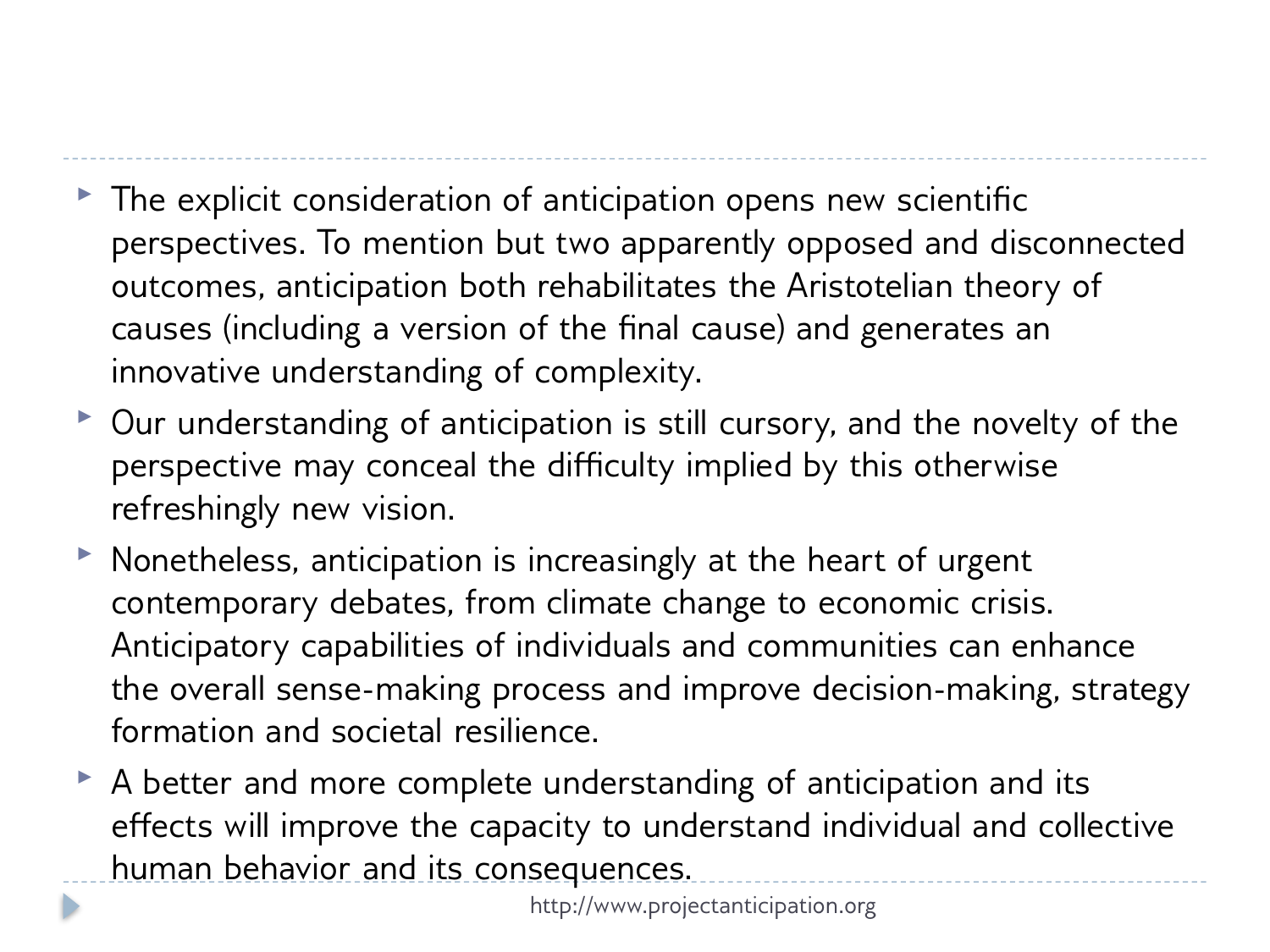

#
The explicit consideration of anticipation opens new scientific perspectives. To mention but two apparently opposed and disconnected outcomes, anticipation both rehabilitates the Aristotelian theory of causes (including a version of the final cause) and generates an innovative understanding of complexity.
Our understanding of anticipation is still cursory, and the novelty of the perspective may conceal the difficulty implied by this otherwise refreshingly new vision.
Nonetheless, anticipation is increasingly at the heart of urgent contemporary debates, from climate change to economic crisis. Anticipatory capabilities of individuals and communities can enhance the overall sense-making process and improve decision-making, strategy formation and societal resilience.
A better and more complete understanding of anticipation and its effects will improve the capacity to understand individual and collective human behavior and its consequences.
http://www.projectanticipation.org